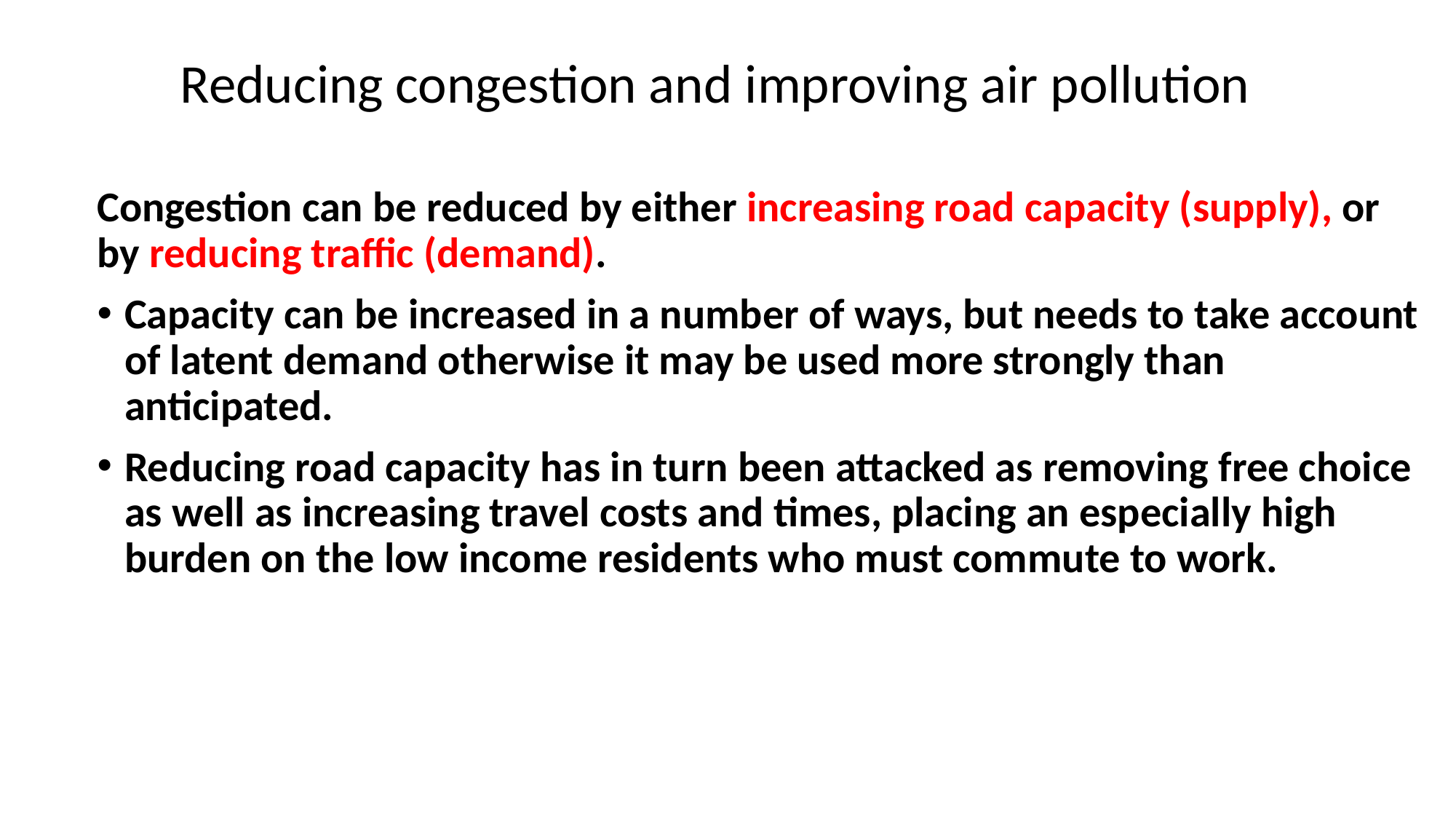

# Reducing congestion and improving air pollution
Congestion can be reduced by either increasing road capacity (supply), or by reducing traffic (demand).
Capacity can be increased in a number of ways, but needs to take account of latent demand otherwise it may be used more strongly than anticipated.
Reducing road capacity has in turn been attacked as removing free choice as well as increasing travel costs and times, placing an especially high burden on the low income residents who must commute to work.